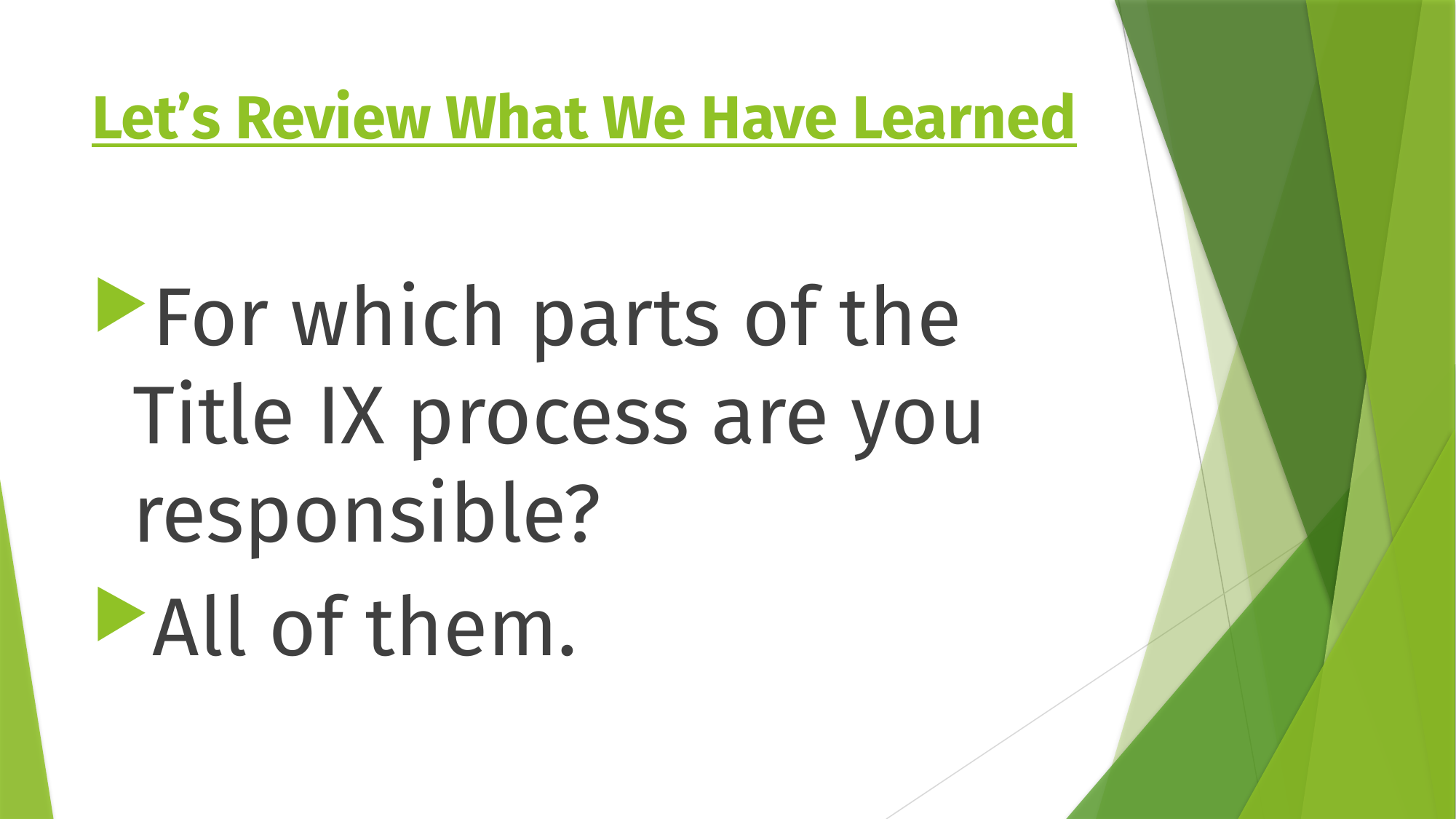

# Let’s Review What We Have Learned
For which parts of the Title IX process are you responsible?
All of them.